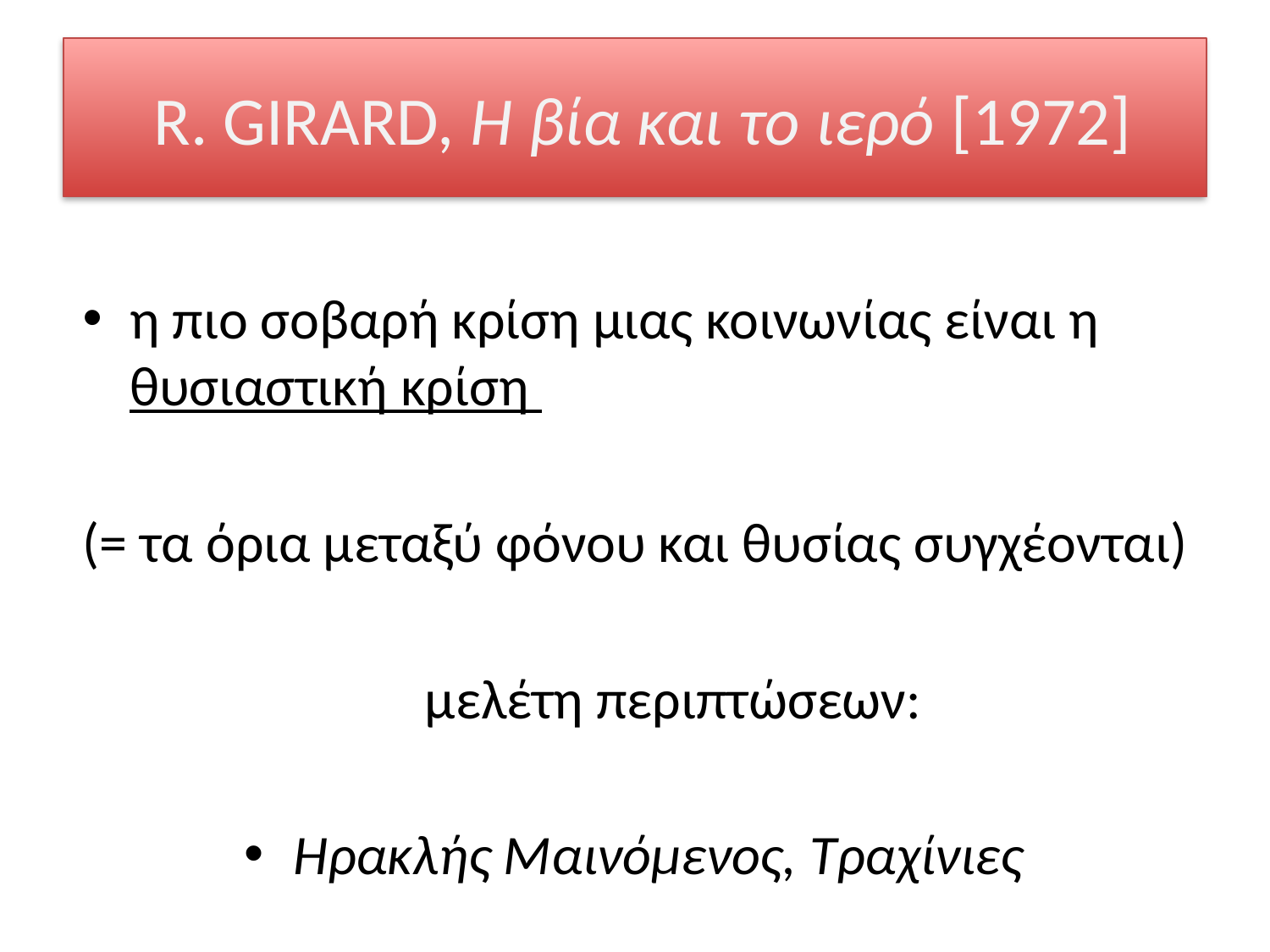

# R. GIRARD, Η βία και το ιερό [1972]
η πιο σοβαρή κρίση μιας κοινωνίας είναι η θυσιαστική κρίση

(= τα όρια μεταξύ φόνου και θυσίας συγχέονται)

      μελέτη περιπτώσεων:

	Ηρακλής Μαινόμενος, Τραχίνιες